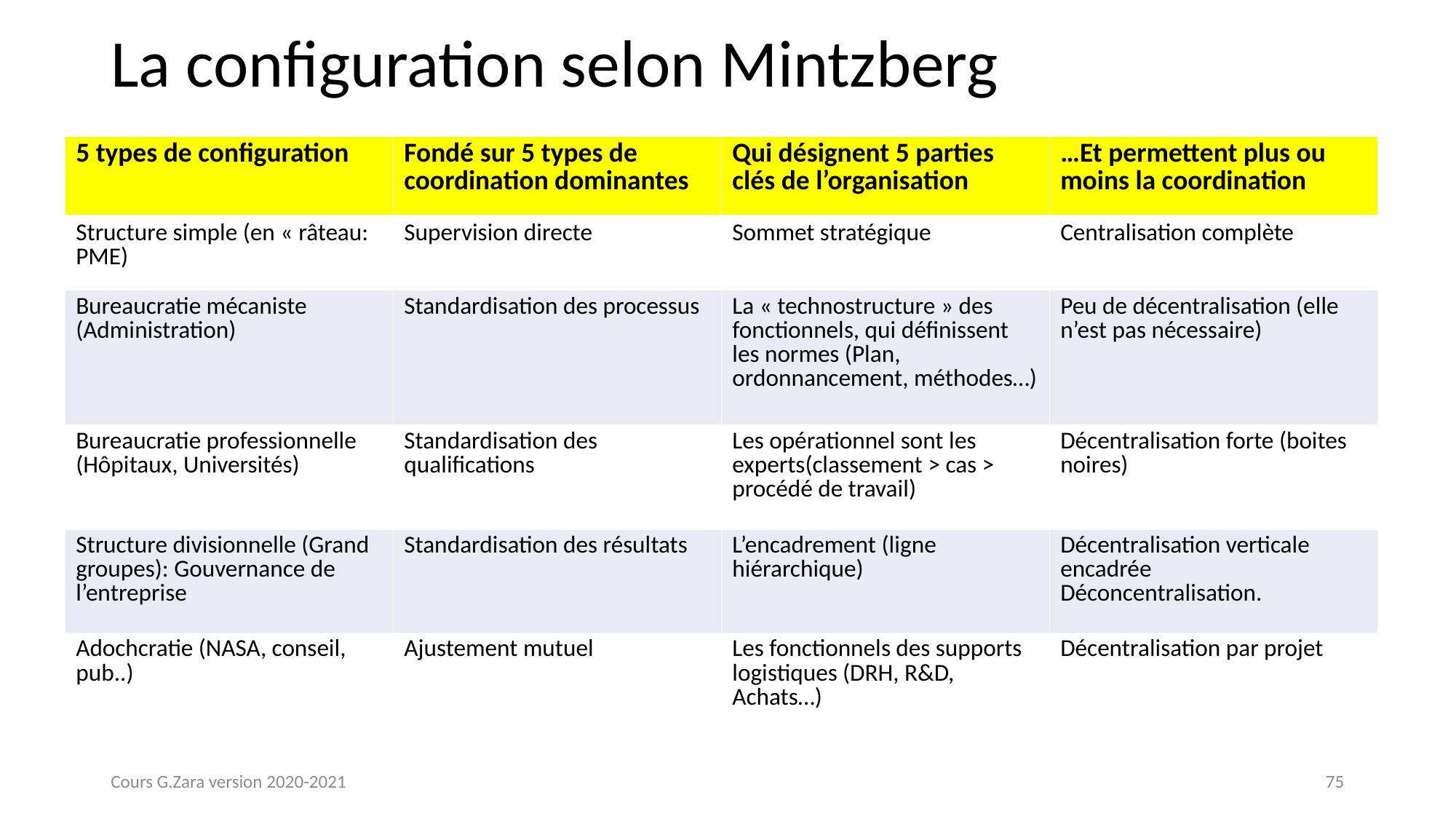

# La configuration selon Mintzberg
| 5 types de configuration | Fondé sur 5 types de coordination dominantes | Qui désignent 5 parties clés de l’organisation | …Et permettent plus ou moins la coordination |
| --- | --- | --- | --- |
| Structure simple (en « râteau: PME) | Supervision directe | Sommet stratégique | Centralisation complète |
| Bureaucratie mécaniste (Administration) | Standardisation des processus | La « technostructure » des fonctionnels, qui définissent les normes (Plan, ordonnancement, méthodes…) | Peu de décentralisation (elle n’est pas nécessaire) |
| Bureaucratie professionnelle (Hôpitaux, Universités) | Standardisation des qualifications | Les opérationnel sont les experts(classement > cas > procédé de travail) | Décentralisation forte (boites noires) |
| Structure divisionnelle (Grand groupes): Gouvernance de l’entreprise | Standardisation des résultats | L’encadrement (ligne hiérarchique) | Décentralisation verticale encadrée Déconcentralisation. |
| Adochcratie (NASA, conseil, pub..) | Ajustement mutuel | Les fonctionnels des supports logistiques (DRH, R&D, Achats…) | Décentralisation par projet |
Cours G.Zara version 2020-2021
75